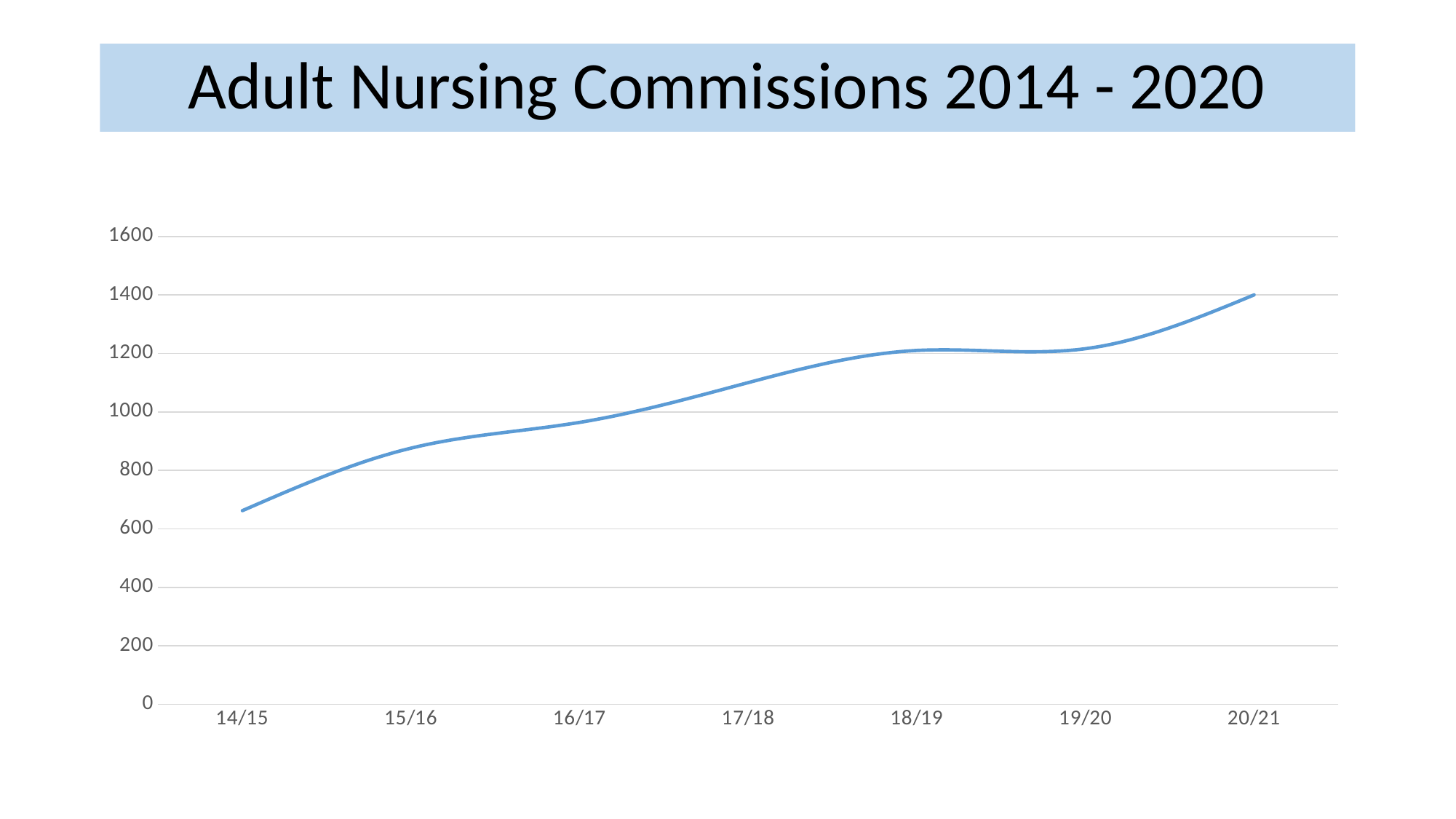

# Adult Nursing Commissions 2014 - 2020

### Chart

| Category | Adult Nursing |
|---|---|
| 14/15 | 662.0 |
| 15/16 | 876.0 |
| 16/17 | 964.0 |
| 17/18 | 1100.0 |
| 18/19 | 1210.0 |
| 19/20 | 1216.0 |
| 20/21 | 1400.0 |